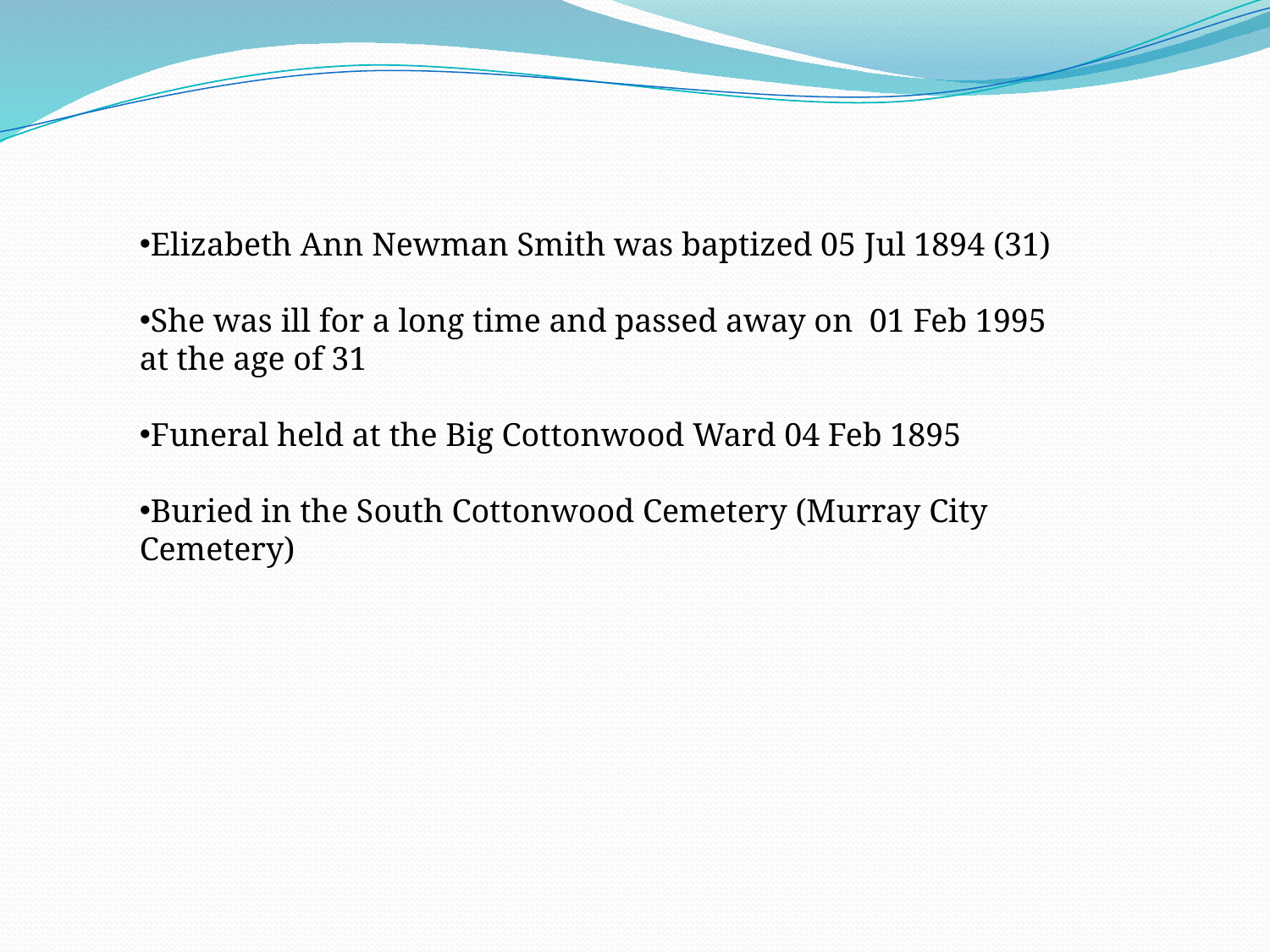

Elizabeth Ann Newman Smith was baptized 05 Jul 1894 (31)

She was ill for a long time and passed away on  01 Feb 1995 at the age of 31

Funeral held at the Big Cottonwood Ward 04 Feb 1895

Buried in the South Cottonwood Cemetery (Murray City Cemetery)